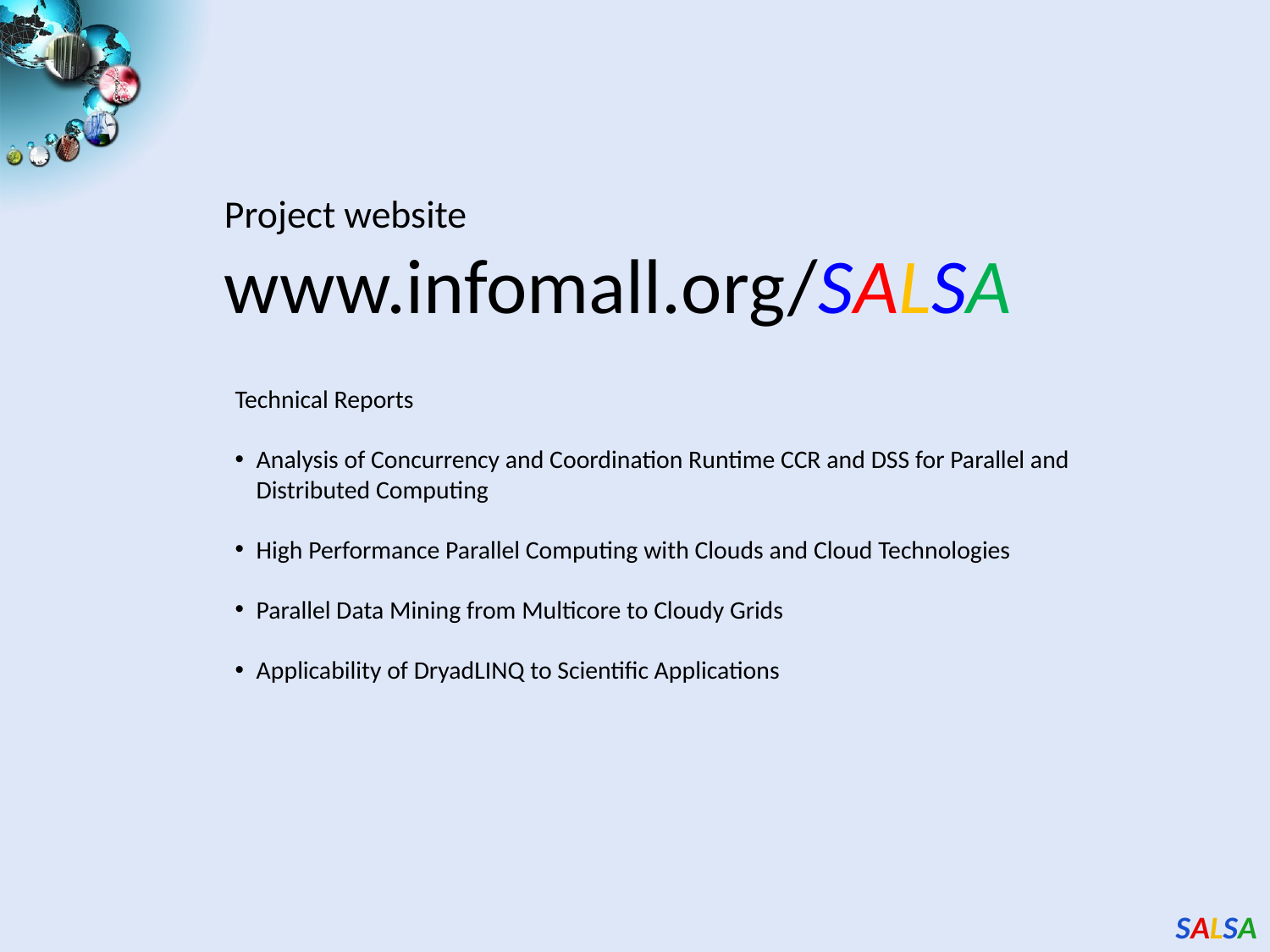

# Project website www.infomall.org/SALSA
Technical Reports

Analysis of Concurrency and Coordination Runtime CCR and DSS for Parallel and Distributed Computing

High Performance Parallel Computing with Clouds and Cloud Technologies

Parallel Data Mining from Multicore to Cloudy Grids

Applicability of DryadLINQ to Scientific Applications